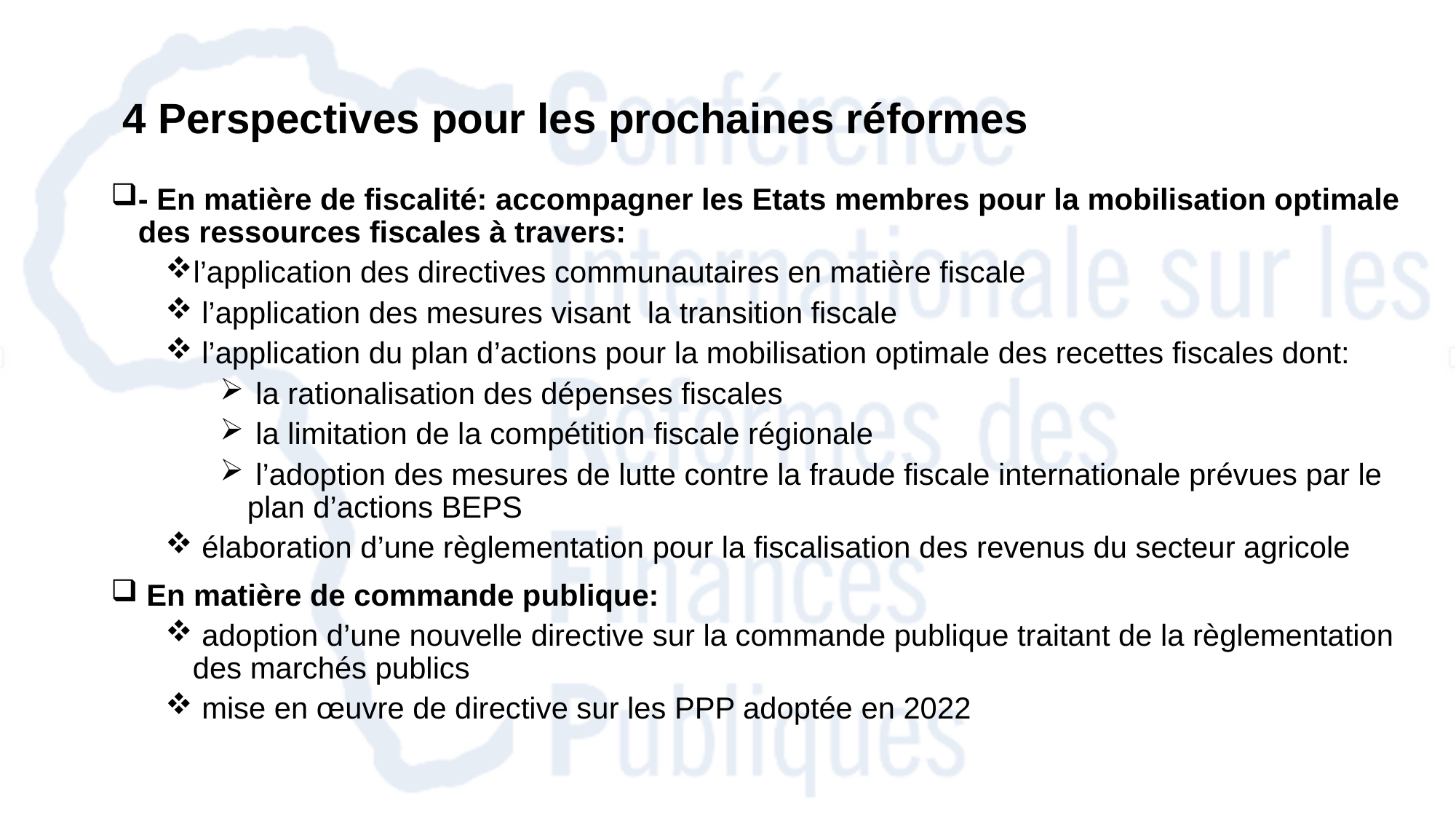

# 4 Perspectives pour les prochaines réformes
- En matière de fiscalité: accompagner les Etats membres pour la mobilisation optimale des ressources fiscales à travers:
l’application des directives communautaires en matière fiscale
 l’application des mesures visant  la transition fiscale
 l’application du plan d’actions pour la mobilisation optimale des recettes fiscales dont:
 la rationalisation des dépenses fiscales
 la limitation de la compétition fiscale régionale
 l’adoption des mesures de lutte contre la fraude fiscale internationale prévues par le plan d’actions BEPS
 élaboration d’une règlementation pour la fiscalisation des revenus du secteur agricole
 En matière de commande publique:
 adoption d’une nouvelle directive sur la commande publique traitant de la règlementation des marchés publics
 mise en œuvre de directive sur les PPP adoptée en 2022